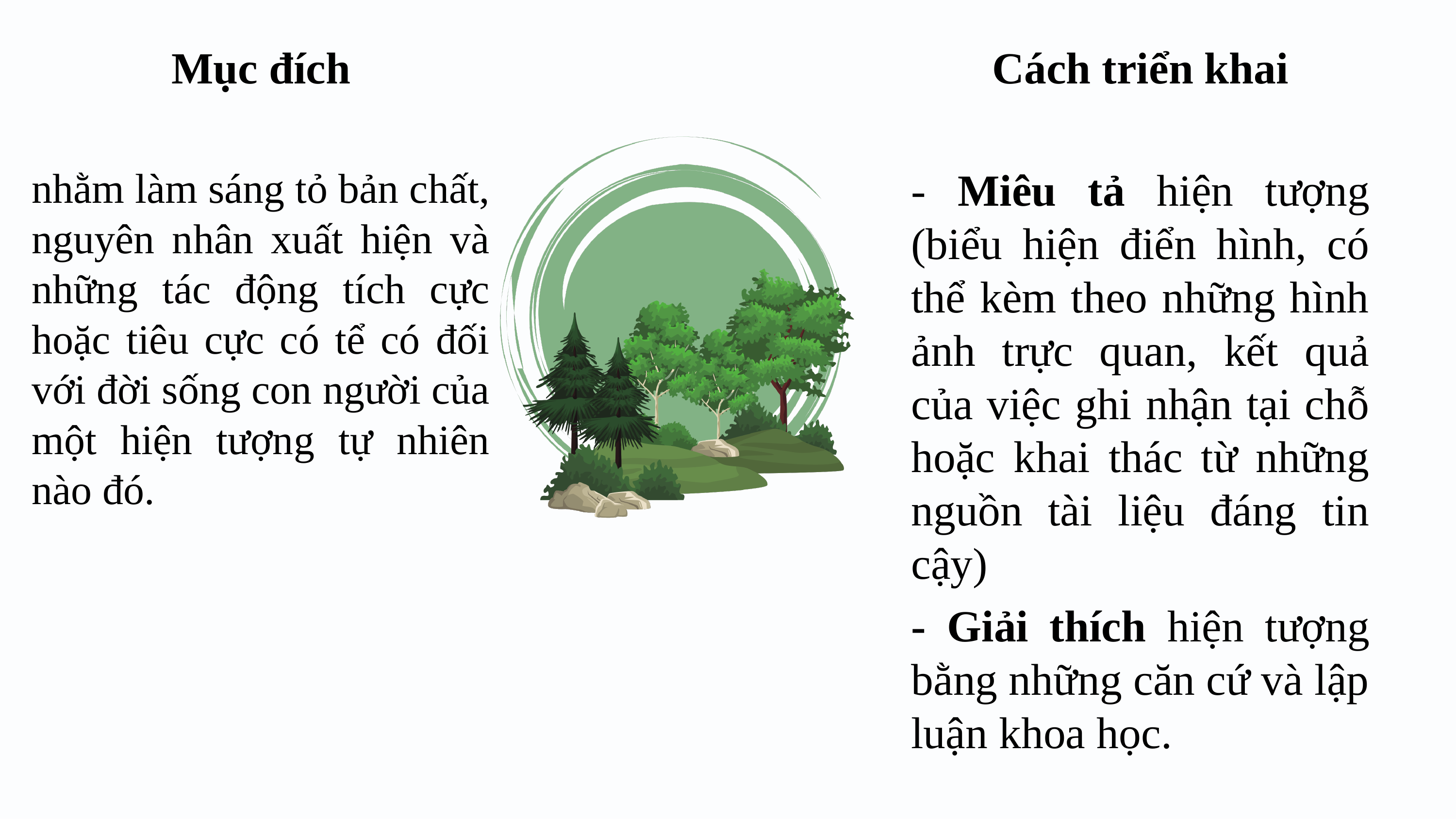

# Mục đích
Cách triển khai

nhằm làm sáng tỏ bản chất, nguyên nhân xuất hiện và những tác động tích cực hoặc tiêu cực có tể có đối với đời sống con người của một hiện tượng tự nhiên nào đó.
- Miêu tả hiện tượng (biểu hiện điển hình, có thể kèm theo những hình ảnh trực quan, kết quả của việc ghi nhận tại chỗ hoặc khai thác từ những nguồn tài liệu đáng tin cậy)
- Giải thích hiện tượng bằng những căn cứ và lập luận khoa học.